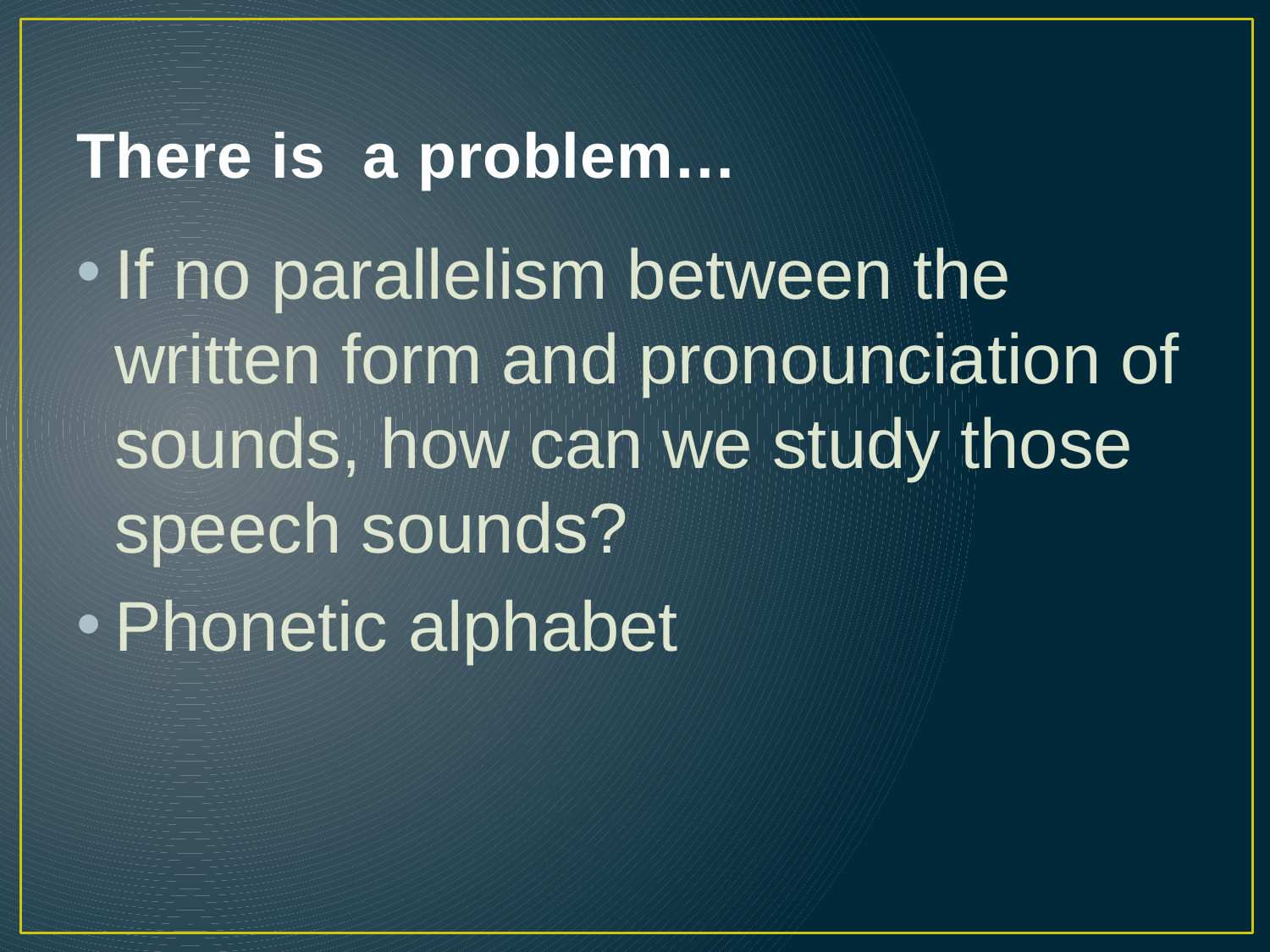

# There is  a problem…
If no parallelism between the written form and pronounciation of sounds, how can we study those speech sounds?
Phonetic alphabet